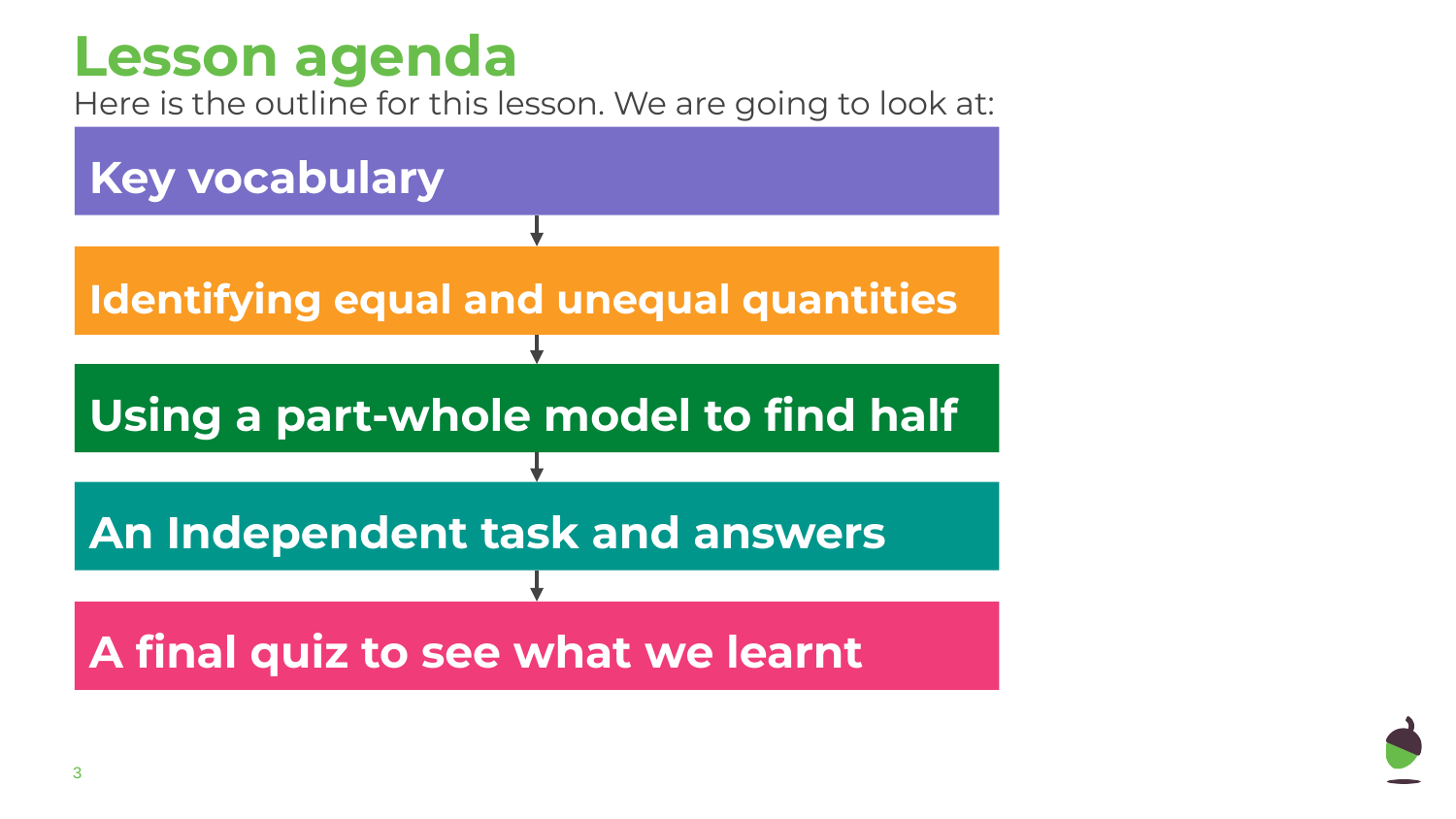

Lesson agenda
Here is the outline for this lesson. We are going to look at:

Key vocabulary
Identifying equal and unequal quantities
Using a part-whole model to find half

An Independent task and answers
A final quiz to see what we learnt
3